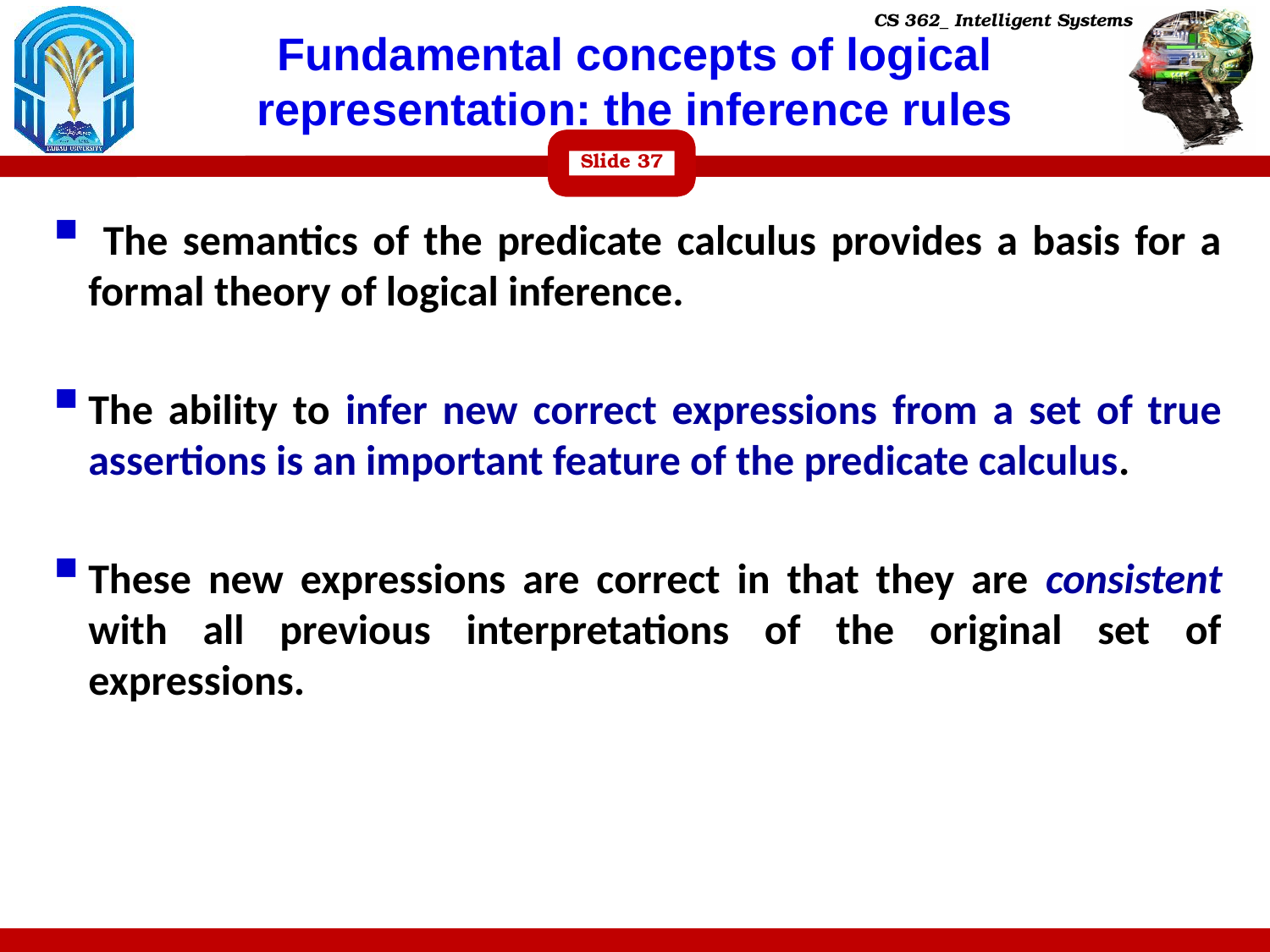

CS 362_ Intelligent Systems
# Fundamental concepts of logical representation: the inference rules
Slide 37
 The semantics of the predicate calculus provides a basis for a formal theory of logical inference.

The ability to infer new correct expressions from a set of true assertions is an important feature of the predicate calculus.

These new expressions are correct in that they are consistent with all previous interpretations of the original set of expressions.